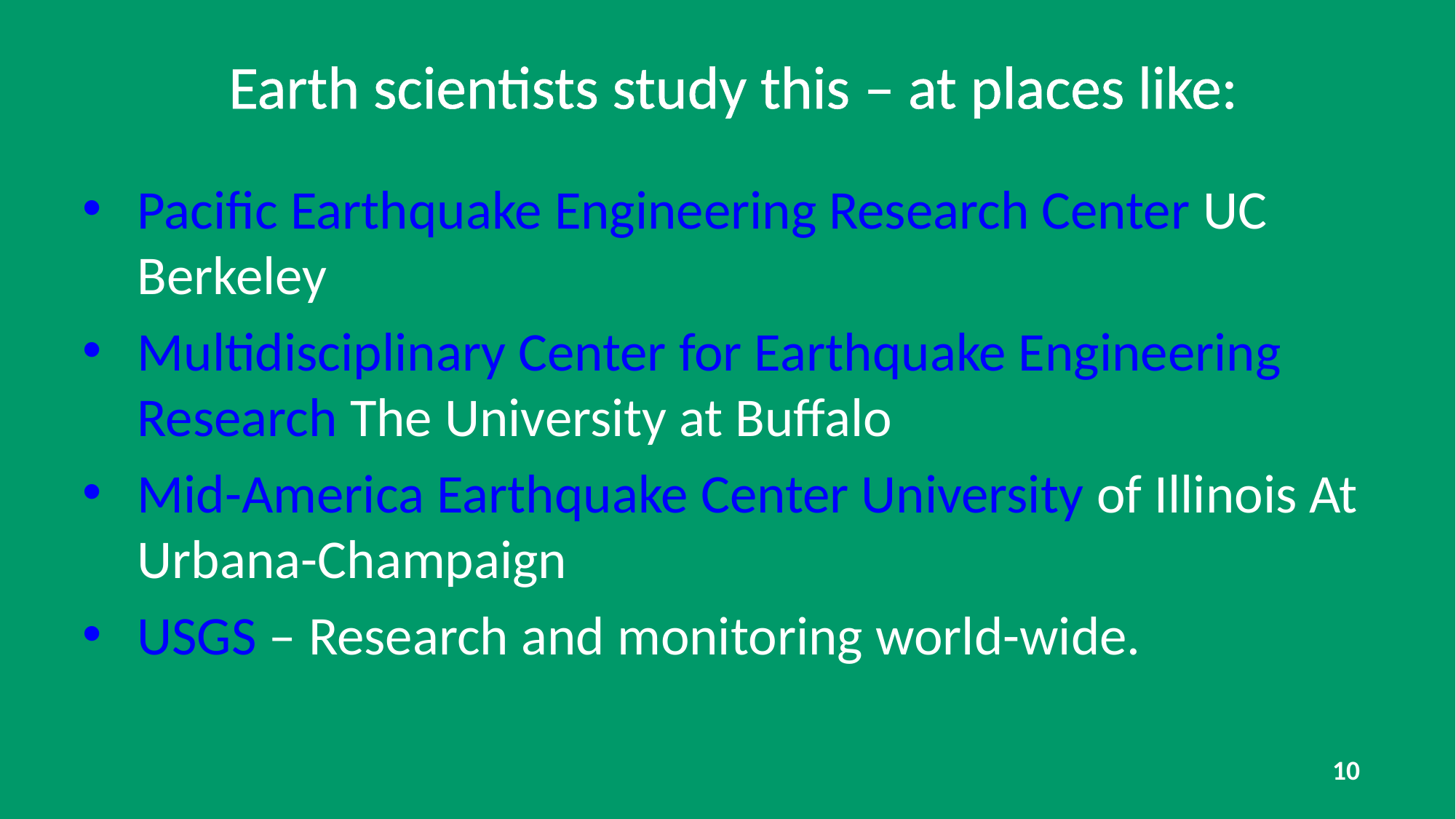

Earth scientists study this – at places like:

Pacific Earthquake Engineering Research Center UC Berkeley
Multidisciplinary Center for Earthquake Engineering Research The University at Buffalo
Mid-America Earthquake Center University of Illinois At Urbana-Champaign
USGS – Research and monitoring world-wide.